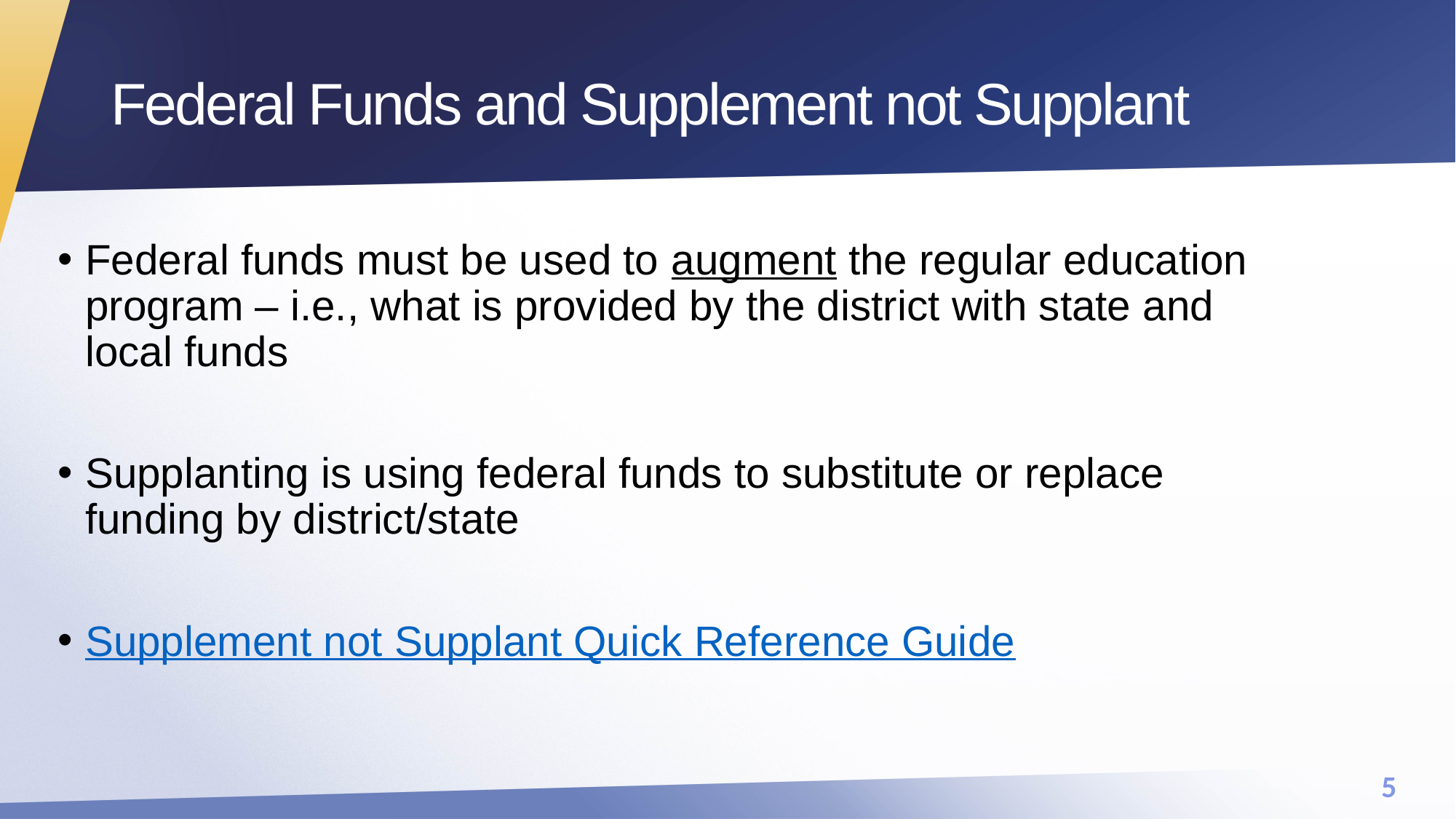

# Federal Funds and Supplement not Supplant
Federal funds must be used to augment the regular education program – i.e., what is provided by the district with state and local funds

Supplanting is using federal funds to substitute or replace funding by district/state

Supplement not Supplant Quick Reference Guide